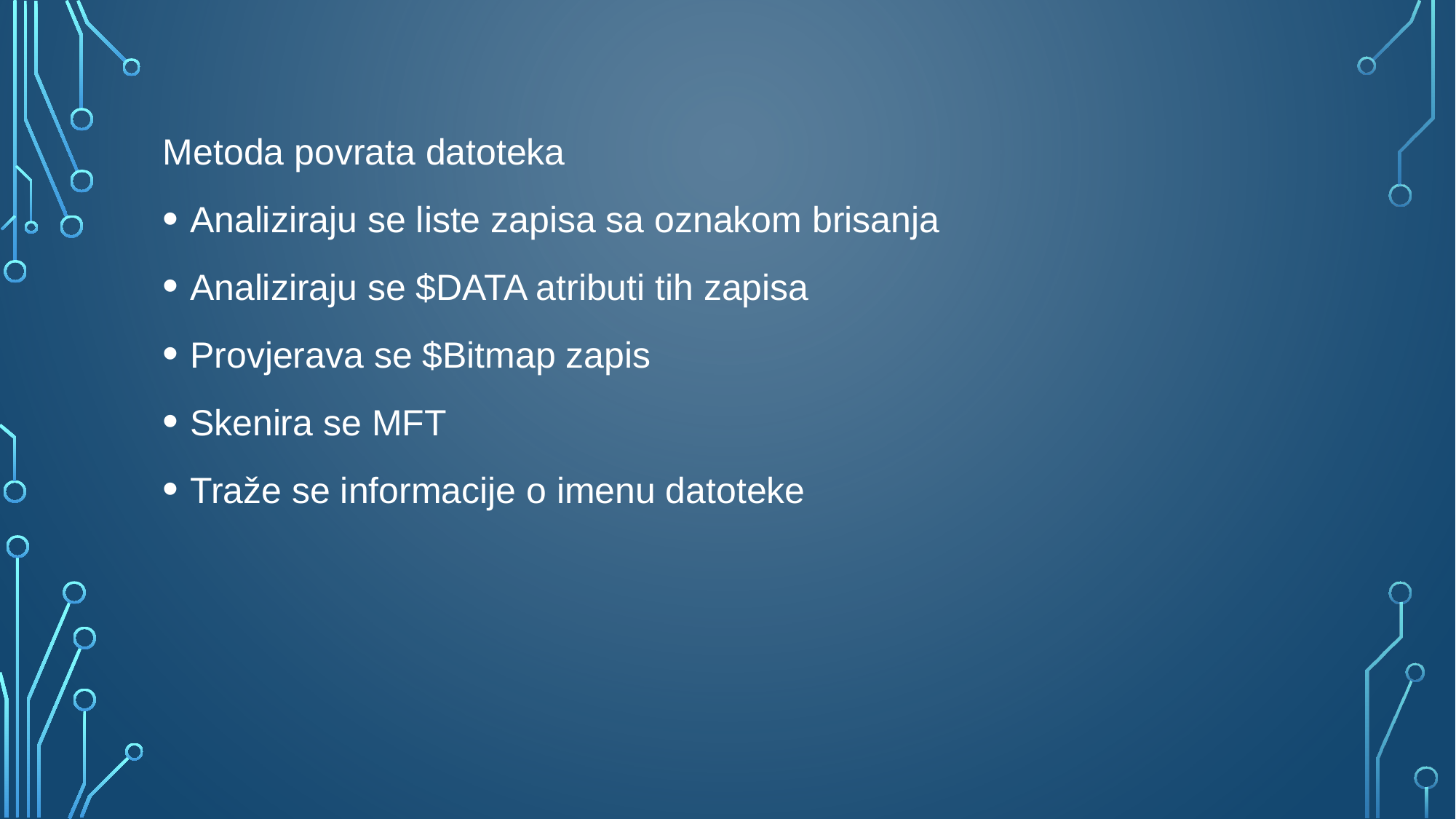

Metoda povrata datoteka
Analiziraju se liste zapisa sa oznakom brisanja
Analiziraju se $DATA atributi tih zapisa
Provjerava se $Bitmap zapis
Skenira se MFT
Traže se informacije o imenu datoteke